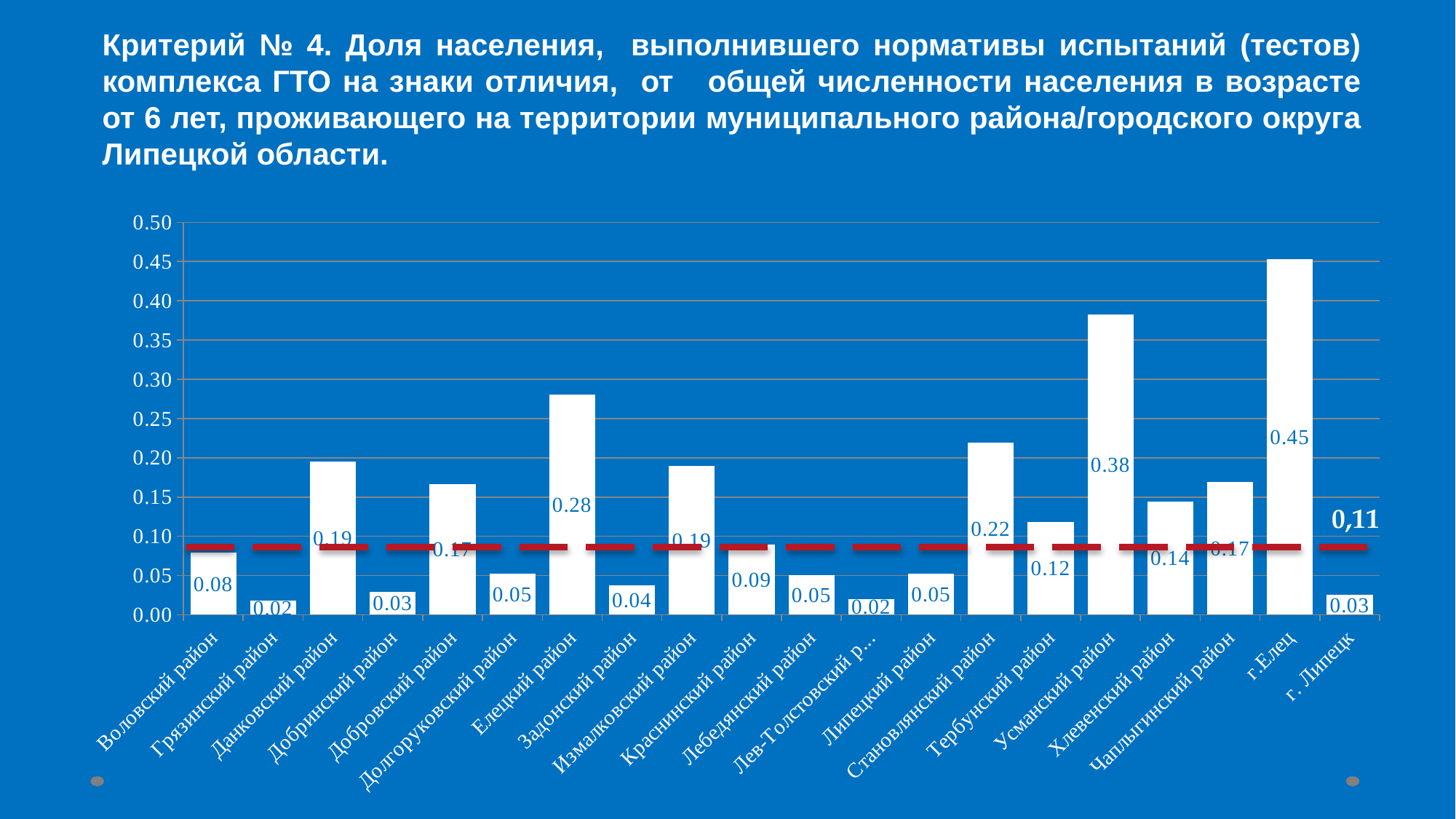

Критерий № 4. Доля населения,  выполнившего нормативы испытаний (тестов) комплекса ГТО на знаки отличия,  от   общей численности населения в возрасте от 6 лет, проживающего на территории муниципального района/городского округа Липецкой области.

### Chart

| Category |  |
|---|---|
| Воловский район | 0.07875393769688485 |
| Грязинский район | 0.017595387301544335 |
| Данковский район | 0.19476610361556712 |
| Добринский район | 0.02927210043582905 |
| Добровский район | 0.16665165300423387 |
| Долгоруковский район | 0.051927820329741664 |
| Елецкий район | 0.2807096339546373 |
| Задонский район | 0.03791229622140781 |
| Измалковский район | 0.18956680474619111 |
| Краснинский район | 0.08943743851176102 |
| Лебедянский район | 0.05082305107716633 |
| Лев-Толстовский район | 0.019867549668874173 |
| Липецкий район | 0.05189413596263622 |
| Становлянский район | 0.21928450598333438 |
| Тербунский район | 0.11850096282032291 |
| Усманский район | 0.38238852402350504 |
| Хлевенский район | 0.14412544678888503 |
| Чаплыгинский район | 0.1695343216823576 |
| г.Елец | 0.4528049912881989 |
| г. Липецк | 0.025067874456685686 |
0,11